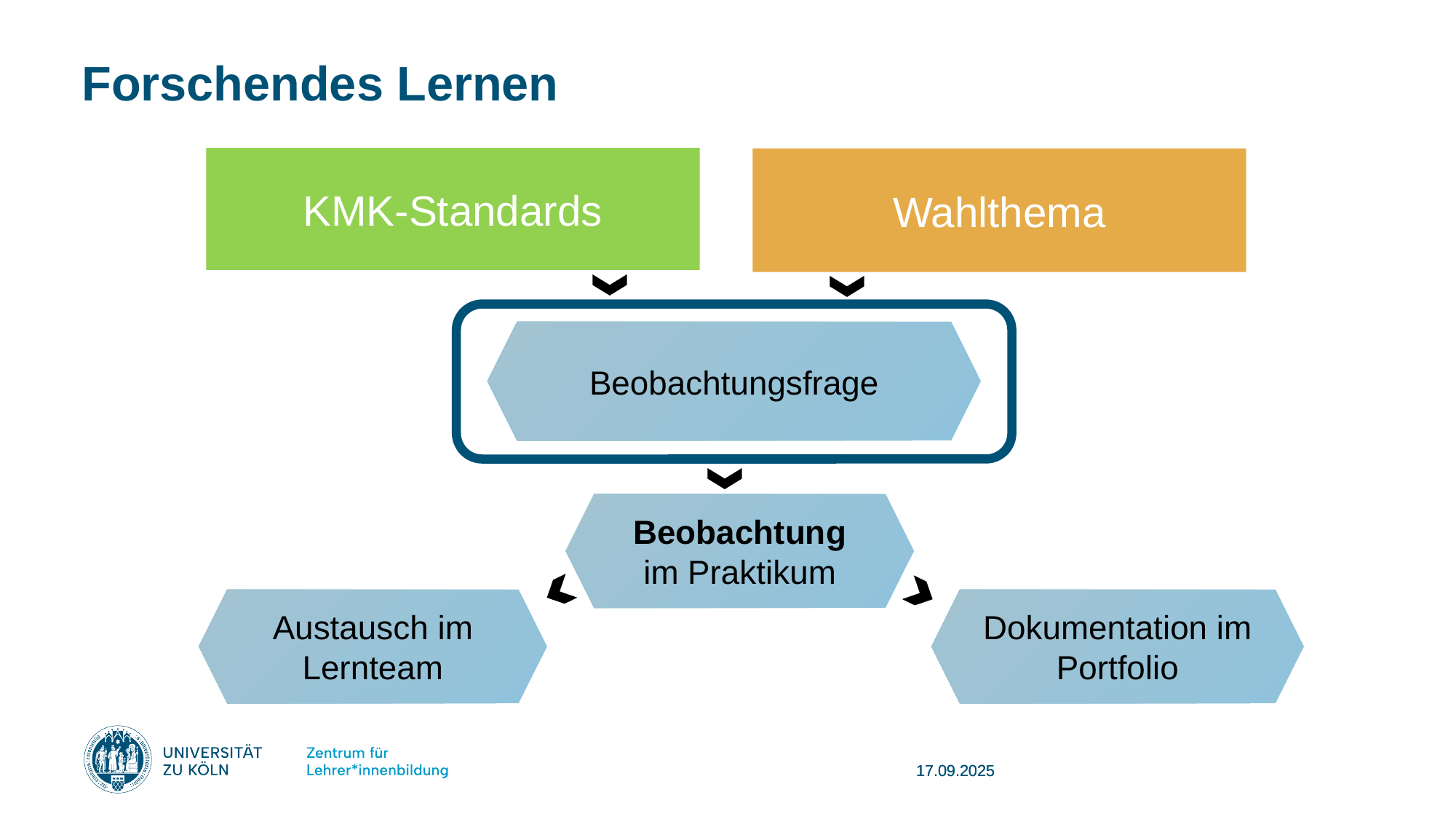

Forschendes Lernen
KMK-Standards
Wahlthema

Beobachtungsfrage

Beobachtung im Praktikum

Austausch im Lernteam
Dokumentation im Portfolio
17.09.2025
17.09.2025